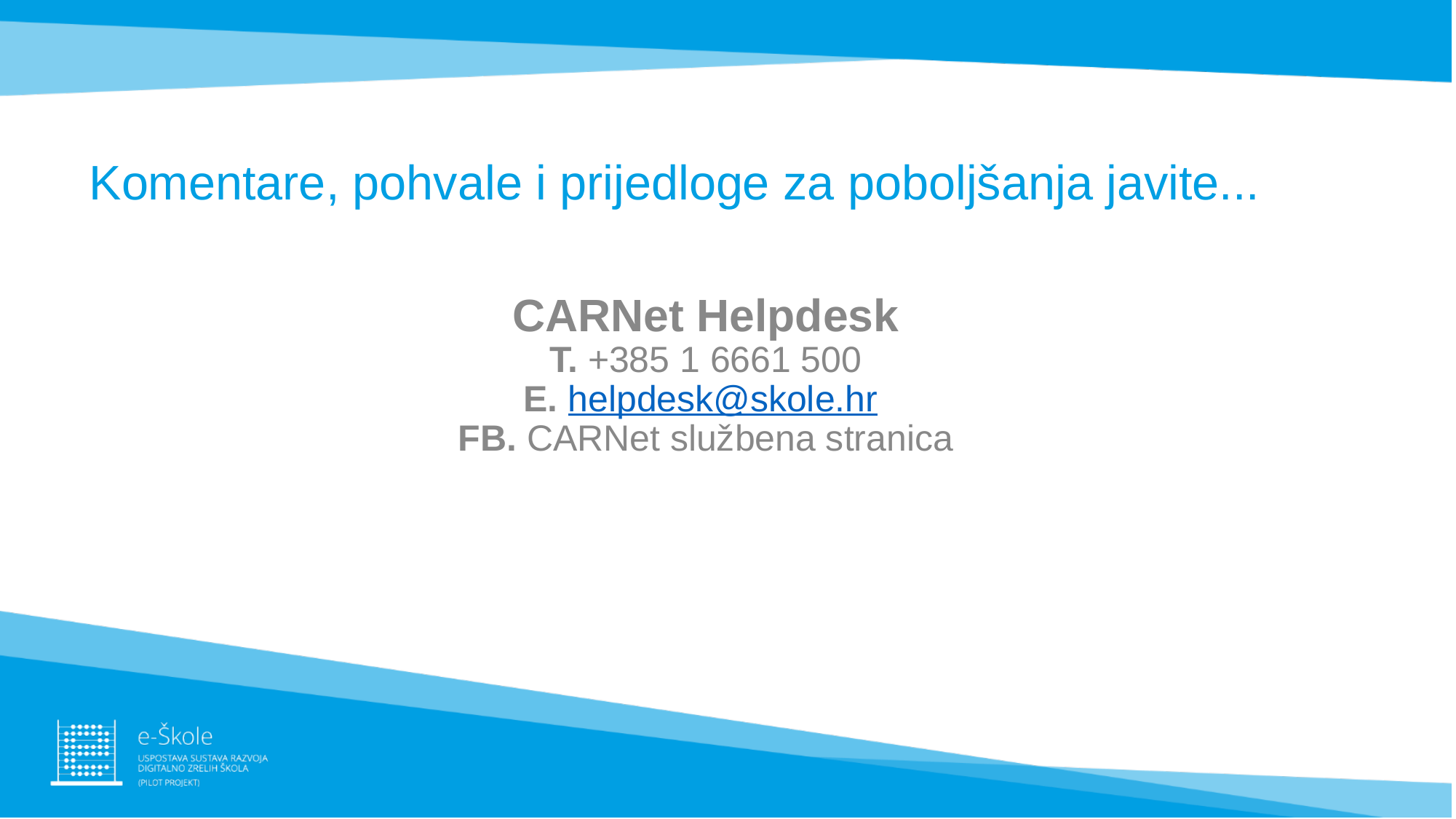

# Komentare, pohvale i prijedloge za poboljšanja javite...
CARNet Helpdesk
T. +385 1 6661 500
E. helpdesk@skole.hr
FB. CARNet službena stranica